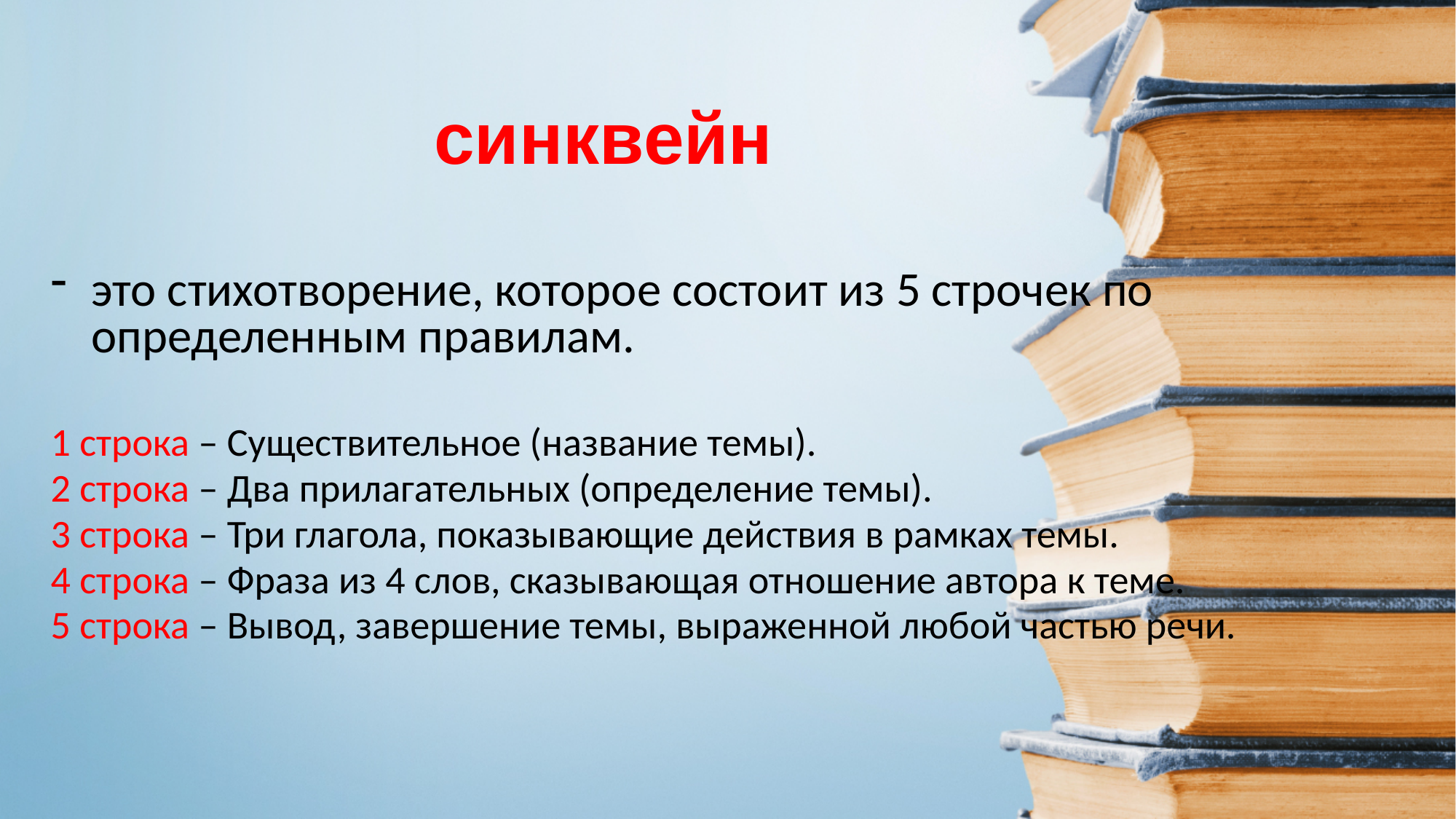

синквейн
это стихотворение, которое состоит из 5 строчек по определенным правилам.

1 строка – Существительное (название темы).
2 строка – Два прилагательных (определение темы).
3 строка – Три глагола, показывающие действия в рамках темы.
4 строка – Фраза из 4 слов, сказывающая отношение автора к теме.
5 строка – Вывод, завершение темы, выраженной любой частью речи.